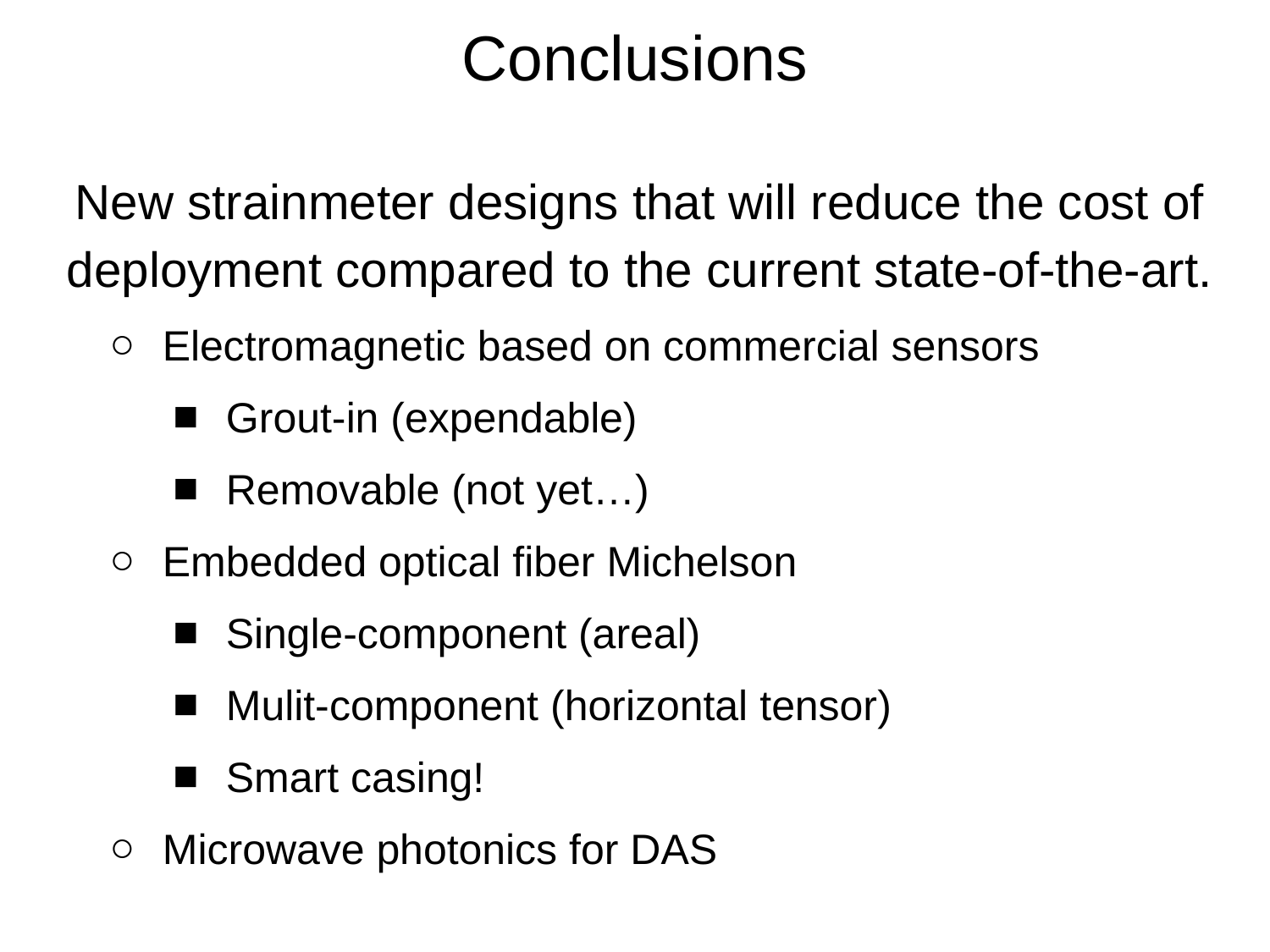

# Conclusions
New strainmeter designs that will reduce the cost of deployment compared to the current state-of-the-art.
Electromagnetic based on commercial sensors
Grout-in (expendable)
Removable (not yet…)
Embedded optical fiber Michelson
Single-component (areal)
Mulit-component (horizontal tensor)
Smart casing!
Microwave photonics for DAS